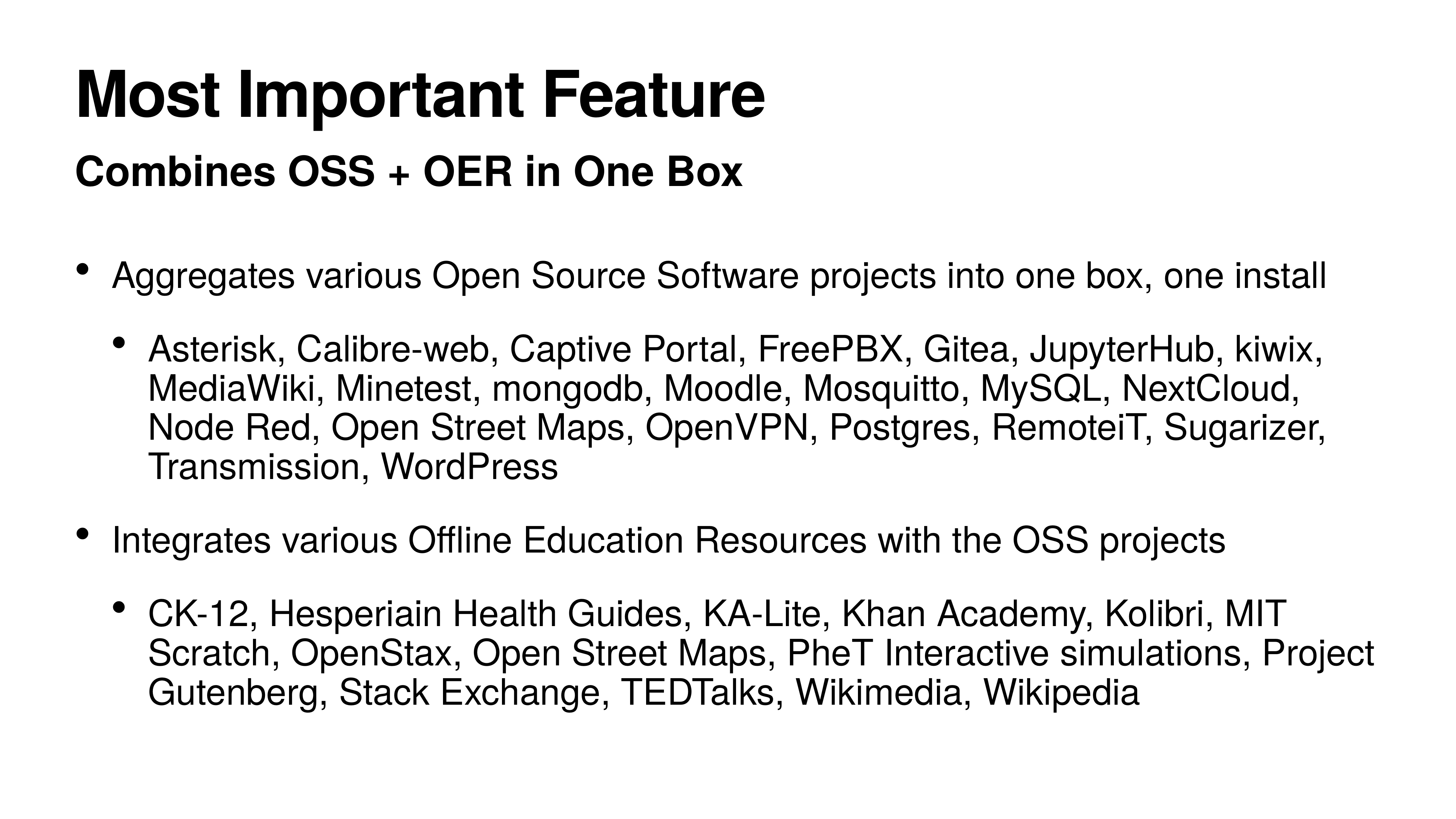

# Most Important Feature
Combines OSS + OER in One Box
Aggregates various Open Source Software projects into one box, one install
Asterisk, Calibre-web, Captive Portal, FreePBX, Gitea, JupyterHub, kiwix, MediaWiki, Minetest, mongodb, Moodle, Mosquitto, MySQL, NextCloud, Node Red, Open Street Maps, OpenVPN, Postgres, RemoteiT, Sugarizer, Transmission, WordPress
Integrates various Offline Education Resources with the OSS projects
CK-12, Hesperiain Health Guides, KA-Lite, Khan Academy, Kolibri, MIT Scratch, OpenStax, Open Street Maps, PheT Interactive simulations, Project Gutenberg, Stack Exchange, TEDTalks, Wikimedia, Wikipedia